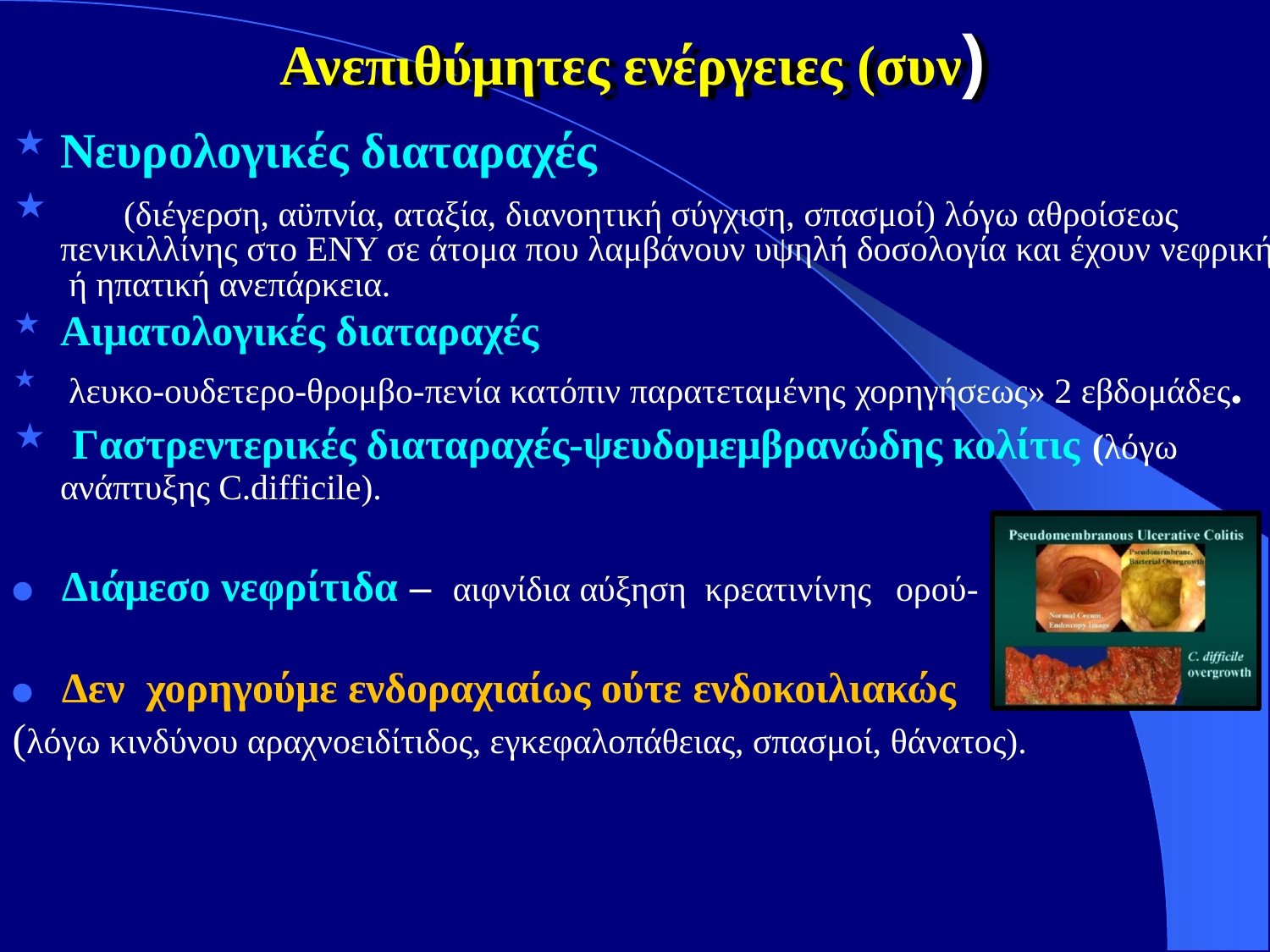

# Ανεπιθύμητες ενέργειες (συν)
Νευρολογικές διαταραχές
	(διέγερση, αϋπνία, αταξία, διανοητική σύγχιση, σπασμοί) λόγω αθροίσεως  πενικιλλίνης στο ΕΝΥ σε άτομα που λαμβάνουν υψηλή δοσολογία και έχουν νεφρική  ή ηπατική ανεπάρκεια.
Αιματολογικές διαταραχές
λευκο-ουδετερο-θρομβο-πενία κατόπιν παρατεταμένης χορηγήσεως» 2 εβδομάδες.
Γαστρεντερικές διαταραχές-ψευδομεμβρανώδης κολίτις (λόγω
ανάπτυξης C.difficile).

⚫	Διάμεσο νεφρίτιδα –	αιφνίδια αύξηση	κρεατινίνης
ορού-
⚫	Δεν	χορηγούμε ενδοραχιαίως ούτε ενδοκοιλιακώς
(λόγω κινδύνου αραχνοειδίτιδος, εγκεφαλοπάθειας, σπασμοί, θάνατος).